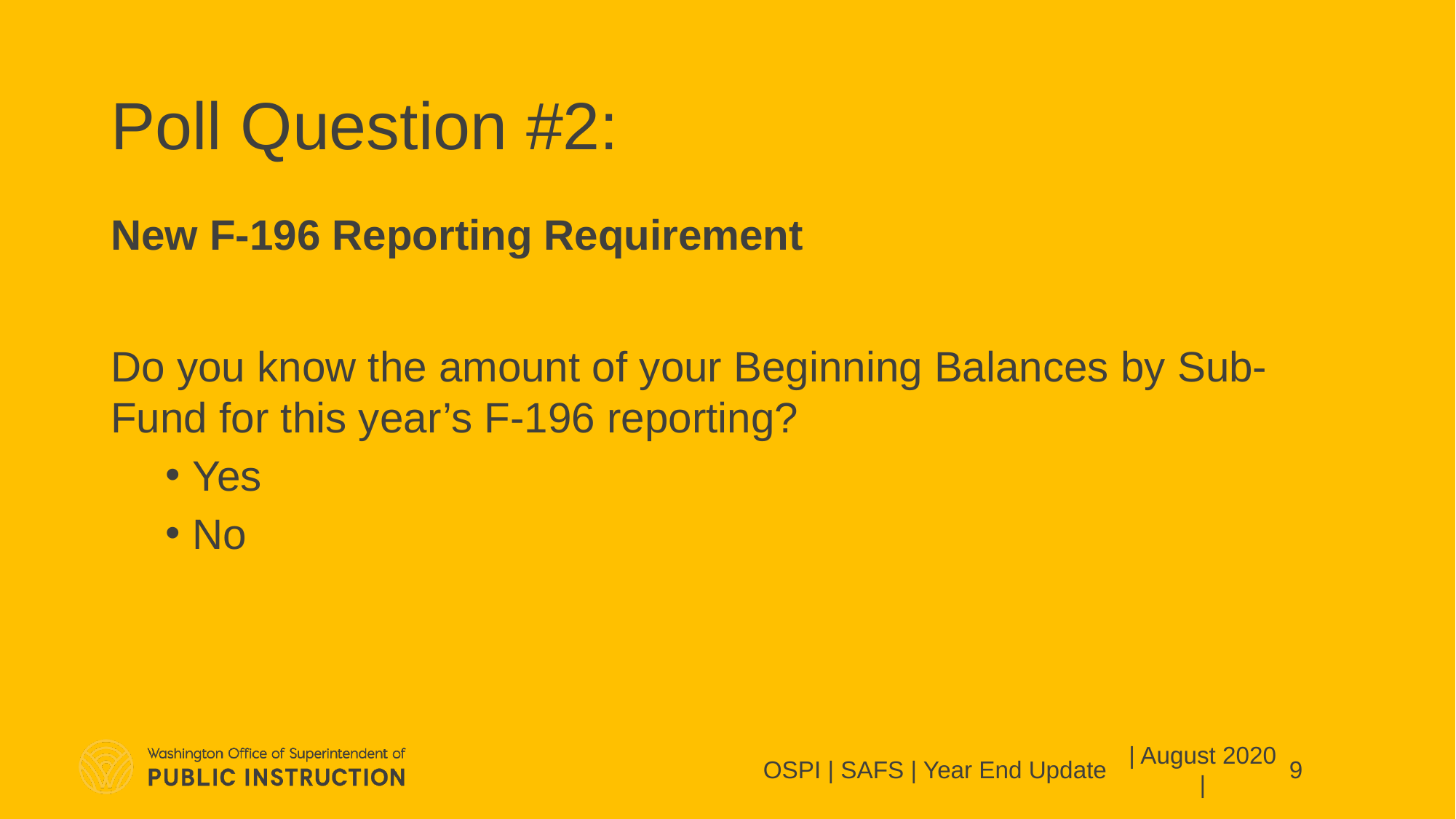

# Poll Question #2:
New F-196 Reporting Requirement

Do you know the amount of your Beginning Balances by Sub-Fund for this year’s F-196 reporting?
Yes
No

OSPI | SAFS | Year End Update
| August 2020 |
9